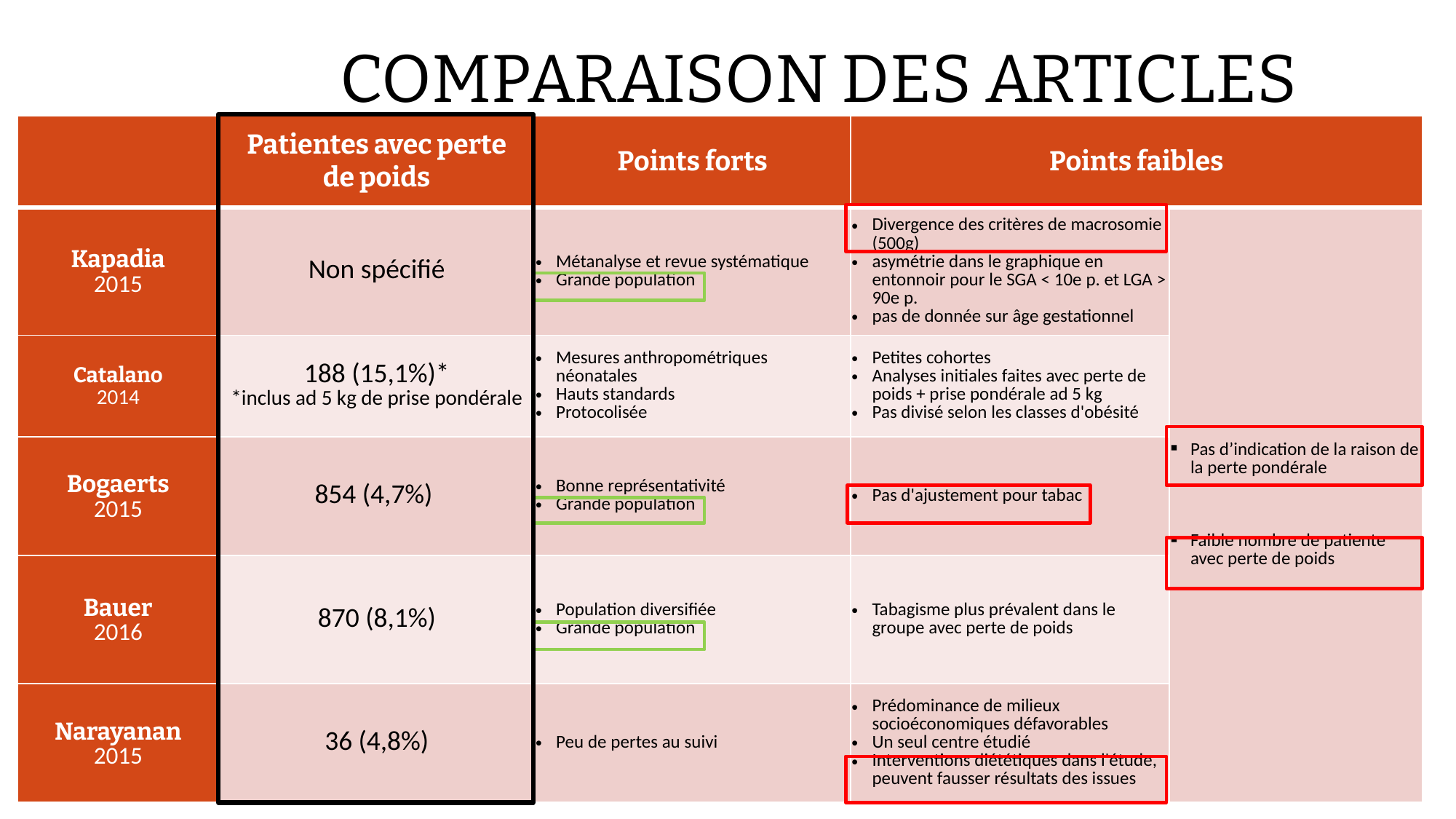

# Comparaison des articles

|  | Patientes avec perte de poids | Points forts | Points faibles |  |
| --- | --- | --- | --- | --- |
| Kapadia 2015 | Non spécifié | Métanalyse et revue systématique Grande population | Divergence des critères de macrosomie (500g) asymétrie dans le graphique en entonnoir pour le SGA < 10e p. et LGA > 90e p. pas de donnée sur âge gestationnel | Pas d’indication de la raison de la perte pondérale Faible nombre de patiente avec perte de poids |
| Catalano 2014 | 188 (15,1%)\* \*inclus ad 5 kg de prise pondérale | Mesures anthropométriques néonatales Hauts standards Protocolisée | Petites cohortes Analyses initiales faites avec perte de poids + prise pondérale ad 5 kg Pas divisé selon les classes d'obésité |  |
| Bogaerts 2015 | 854 (4,7%) | Bonne représentativité Grande population | Pas d'ajustement pour tabac |  |
| Bauer 2016 | 870 (8,1%) | Population diversifiée Grande population | Tabagisme plus prévalent dans le groupe avec perte de poids |  |
| Narayanan 2015 | 36 (4,8%) | Peu de pertes au suivi | Prédominance de milieux socioéconomiques défavorables Un seul centre étudié Interventions diététiques dans l'étude, peuvent fausser résultats des issues |  |